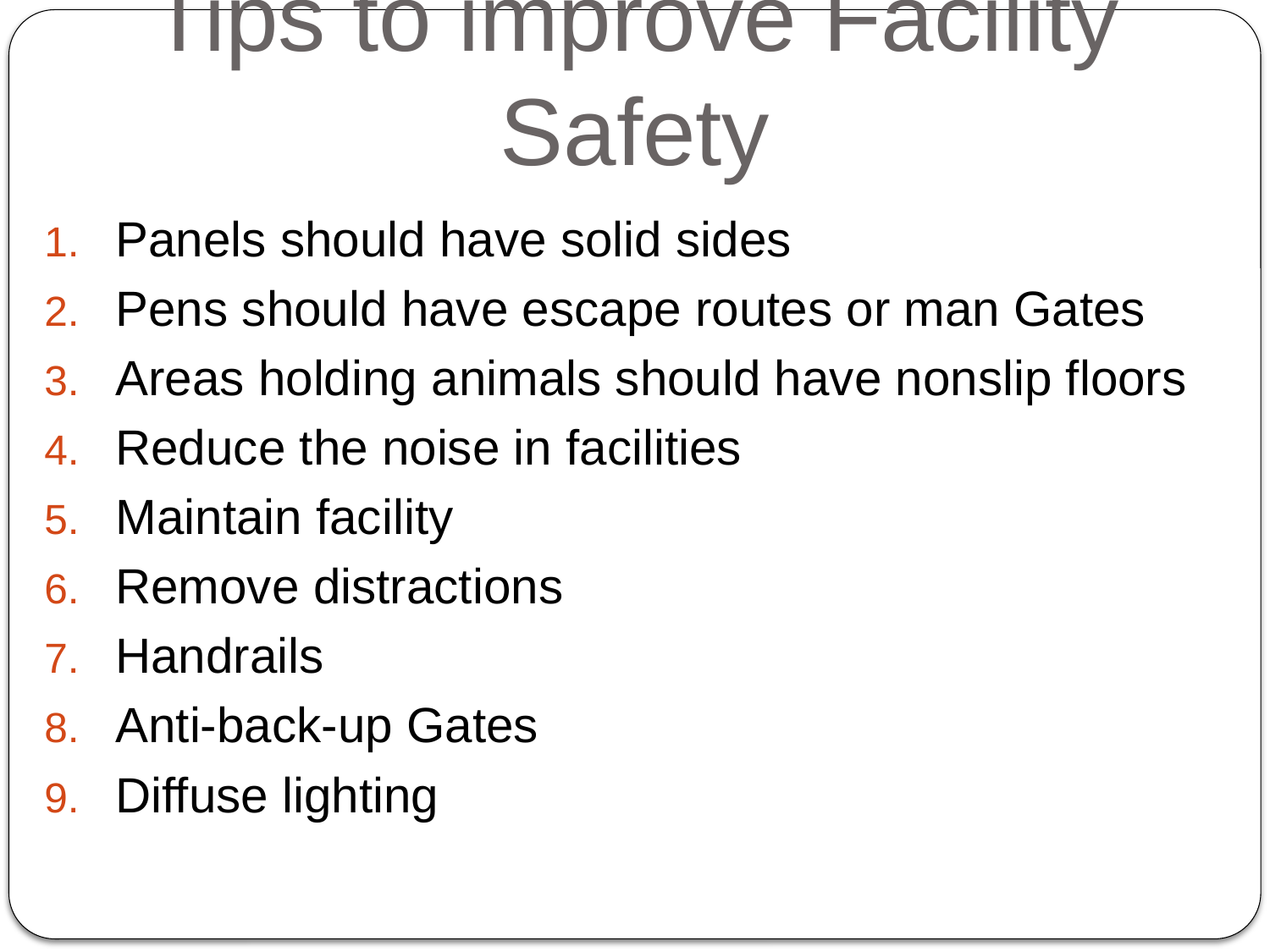

# Tips to improve Facility Safety
Panels should have solid sides
Pens should have escape routes or man Gates
Areas holding animals should have nonslip floors
Reduce the noise in facilities
Maintain facility
Remove distractions
Handrails
Anti-back-up Gates
Diffuse lighting